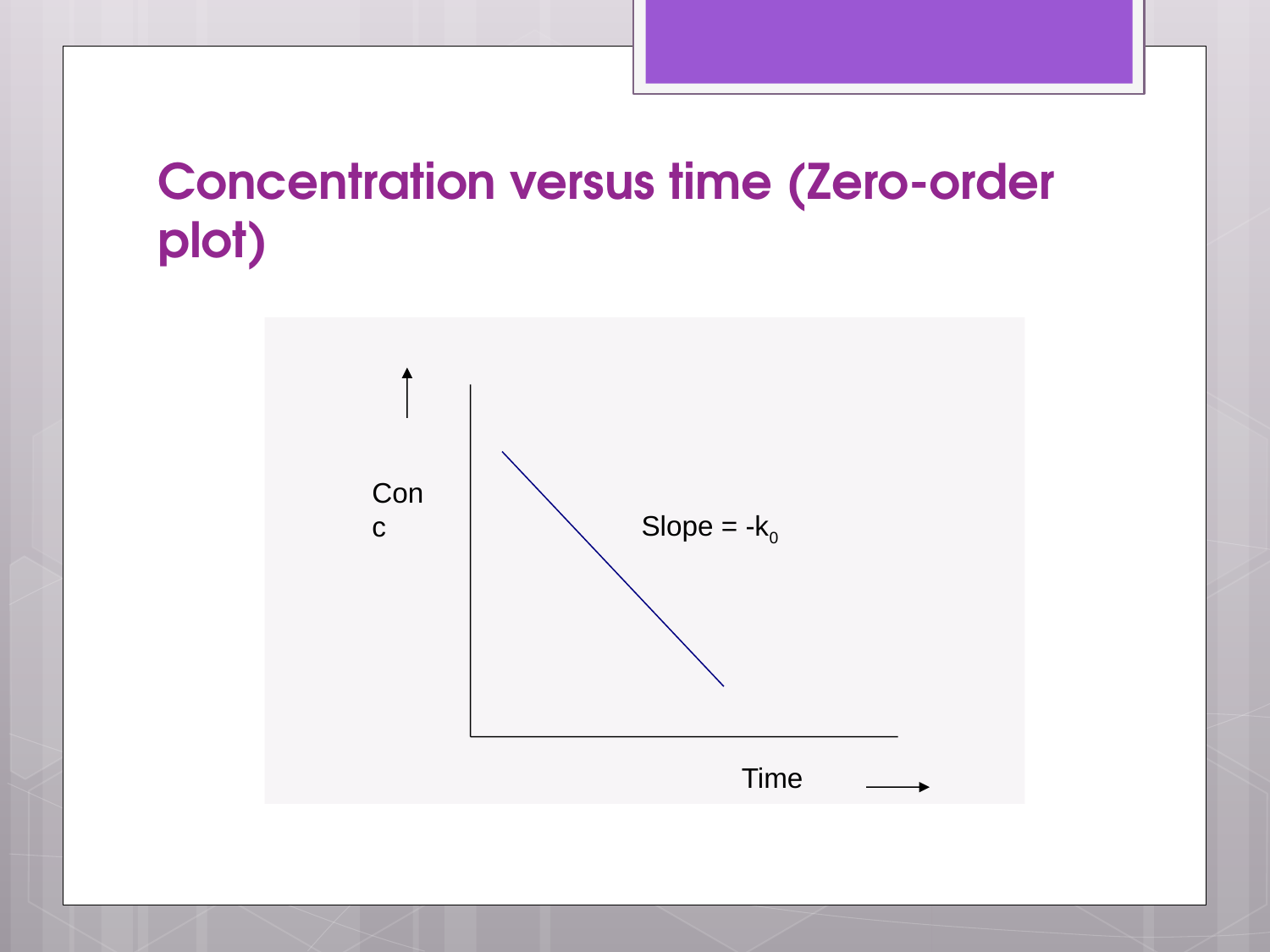

# Concentration versus time (Zero-order plot)

Conc
Slope = -k0

Time